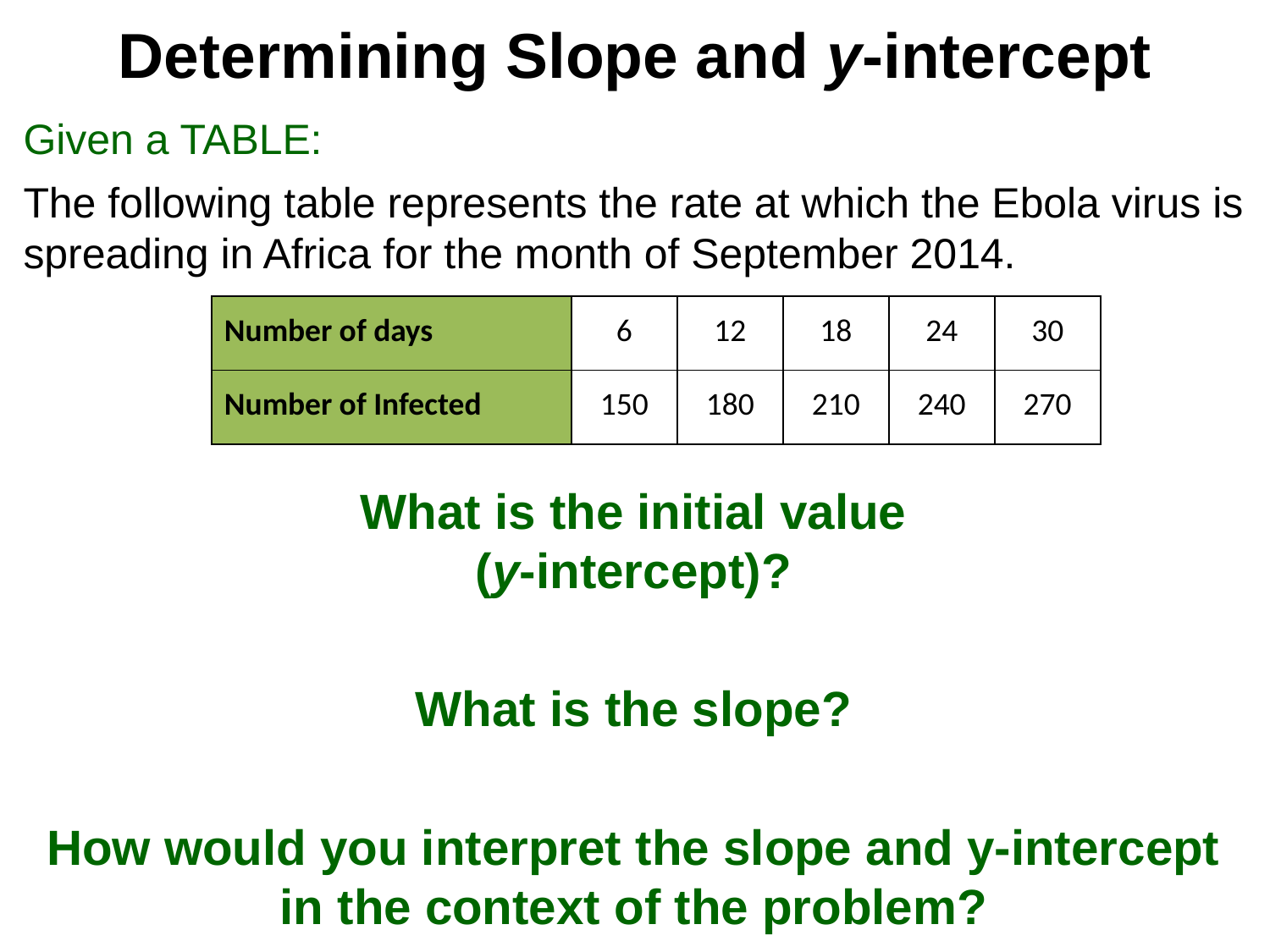

Determining Slope and y-intercept
Given a TABLE:
The following table represents the rate at which the Ebola virus is spreading in Africa for the month of September 2014.
| Number of days | 6 | 12 | 18 | 24 | 30 |
| --- | --- | --- | --- | --- | --- |
| Number of Infected | 150 | 180 | 210 | 240 | 270 |
What is the initial value
(y-intercept)?

What is the slope?

How would you interpret the slope and y-intercept in the context of the problem?